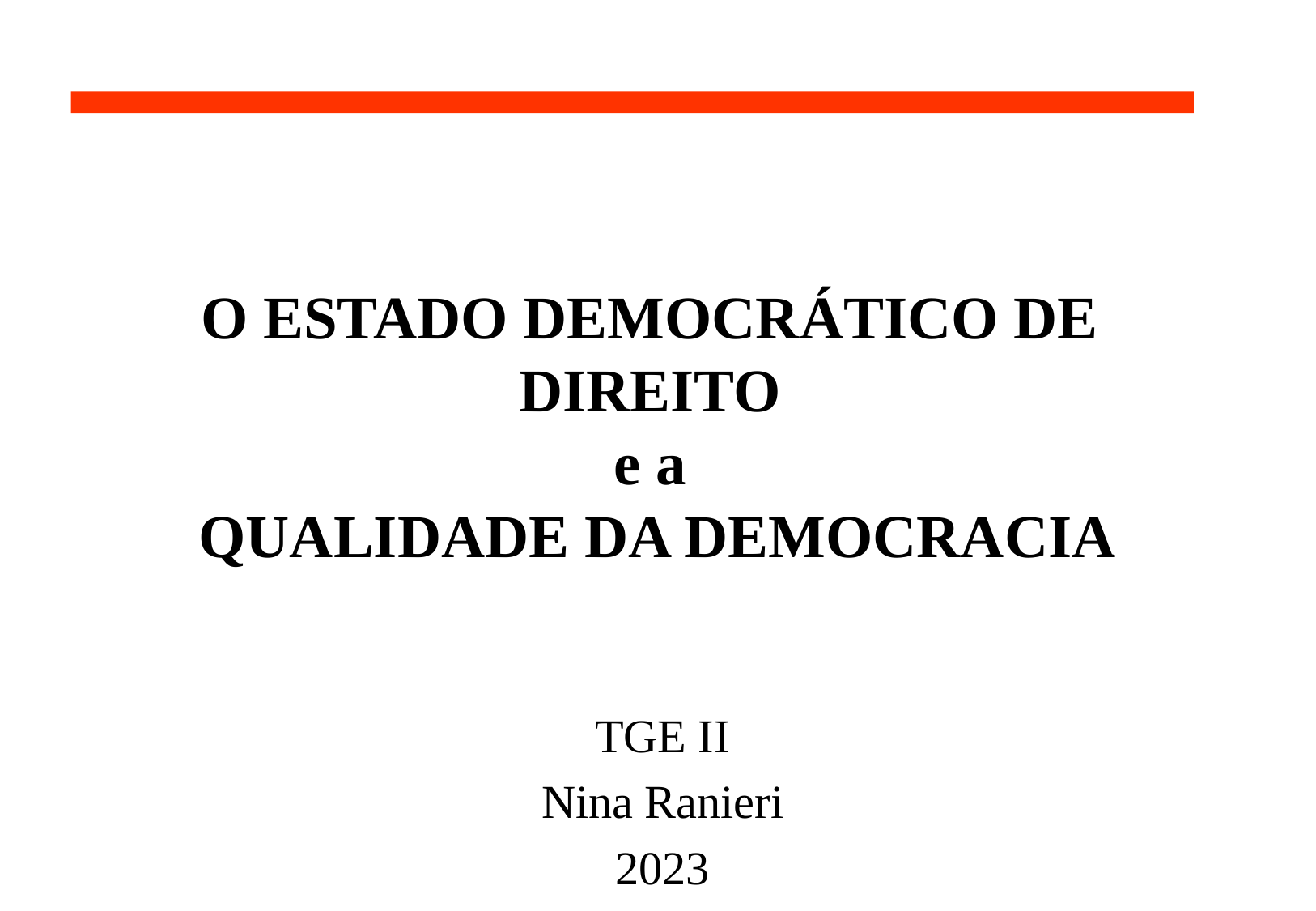

# O ESTADO DEMOCRÁTICO DE DIREITO e a QUALIDADE DA DEMOCRACIA

TGE II
Nina Ranieri
2023